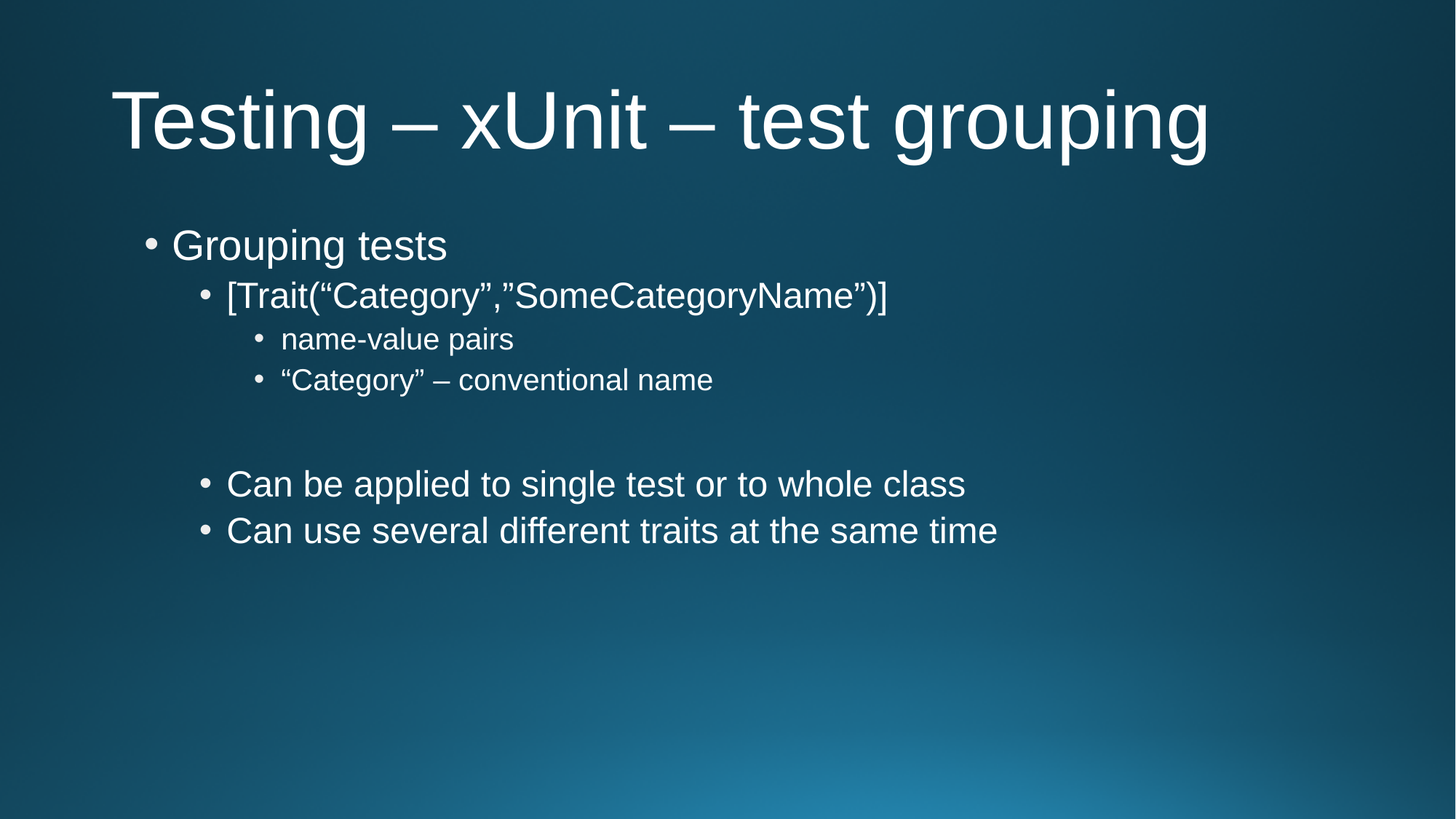

# Testing – xUnit – test grouping
Grouping tests
[Trait(“Category”,”SomeCategoryName”)]
name-value pairs
“Category” – conventional name

Can be applied to single test or to whole class
Can use several different traits at the same time